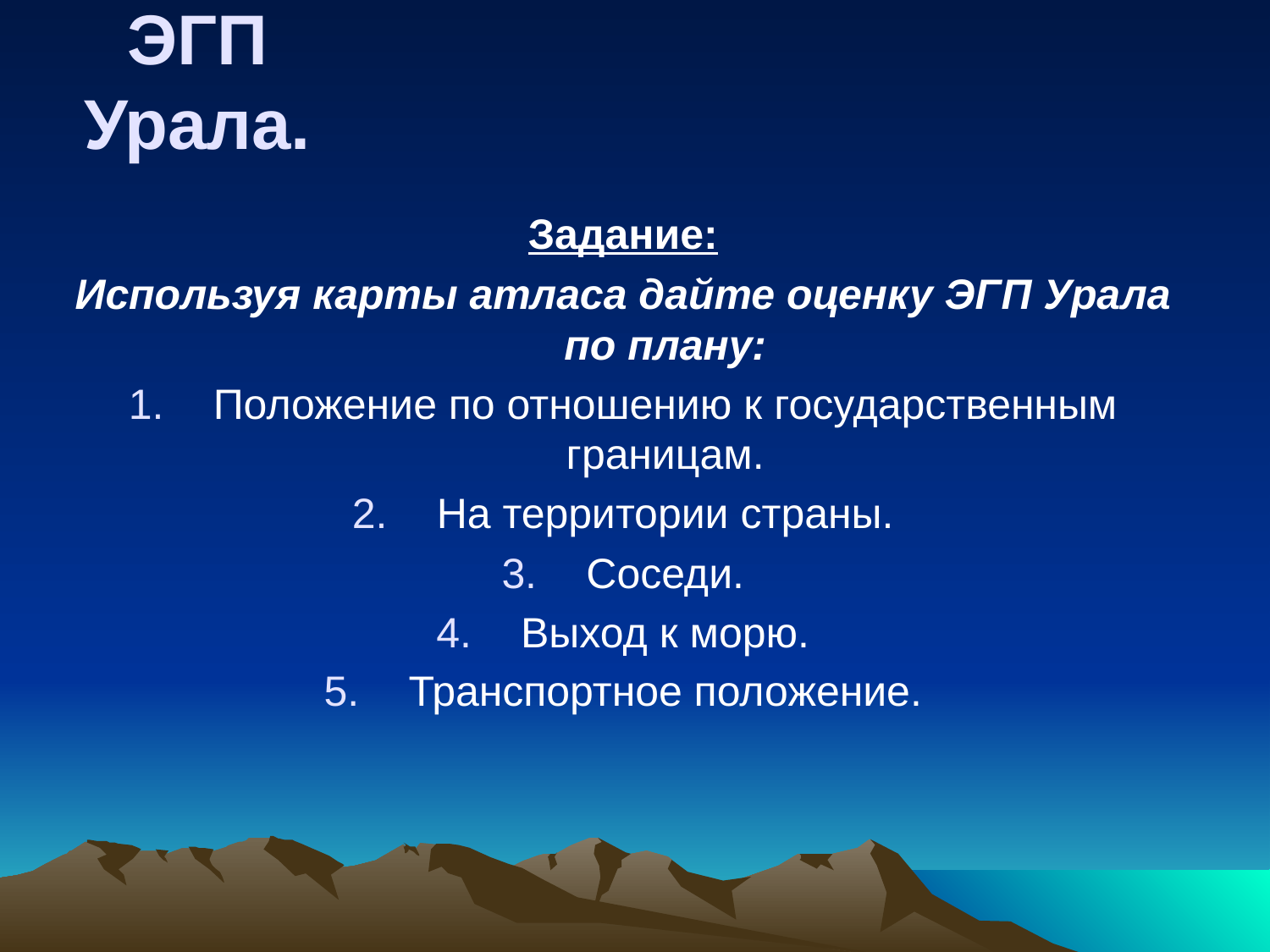

# ЭГП Урала.
Задание:
Используя карты атласа дайте оценку ЭГП Урала по плану:
Положение по отношению к государственным границам.
На территории страны.
Соседи.
Выход к морю.
Транспортное положение.